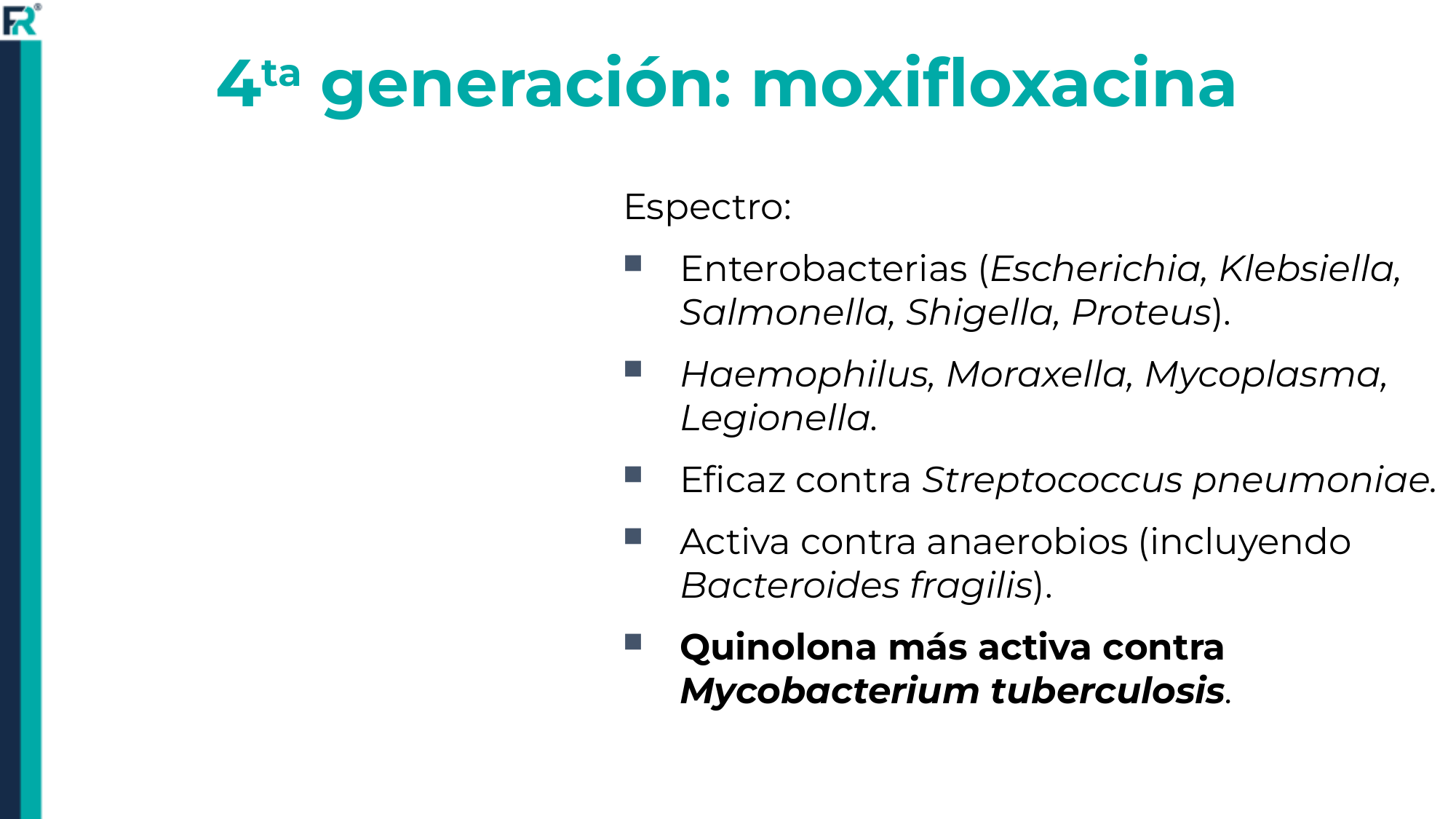

4ta generación: moxifloxacina
Espectro:
Enterobacterias (Escherichia, Klebsiella, Salmonella, Shigella, Proteus).
Haemophilus, Moraxella, Mycoplasma, Legionella.
Eficaz contra Streptococcus pneumoniae.
Activa contra anaerobios (incluyendo Bacteroides fragilis).
Quinolona más activa contra Mycobacterium tuberculosis.